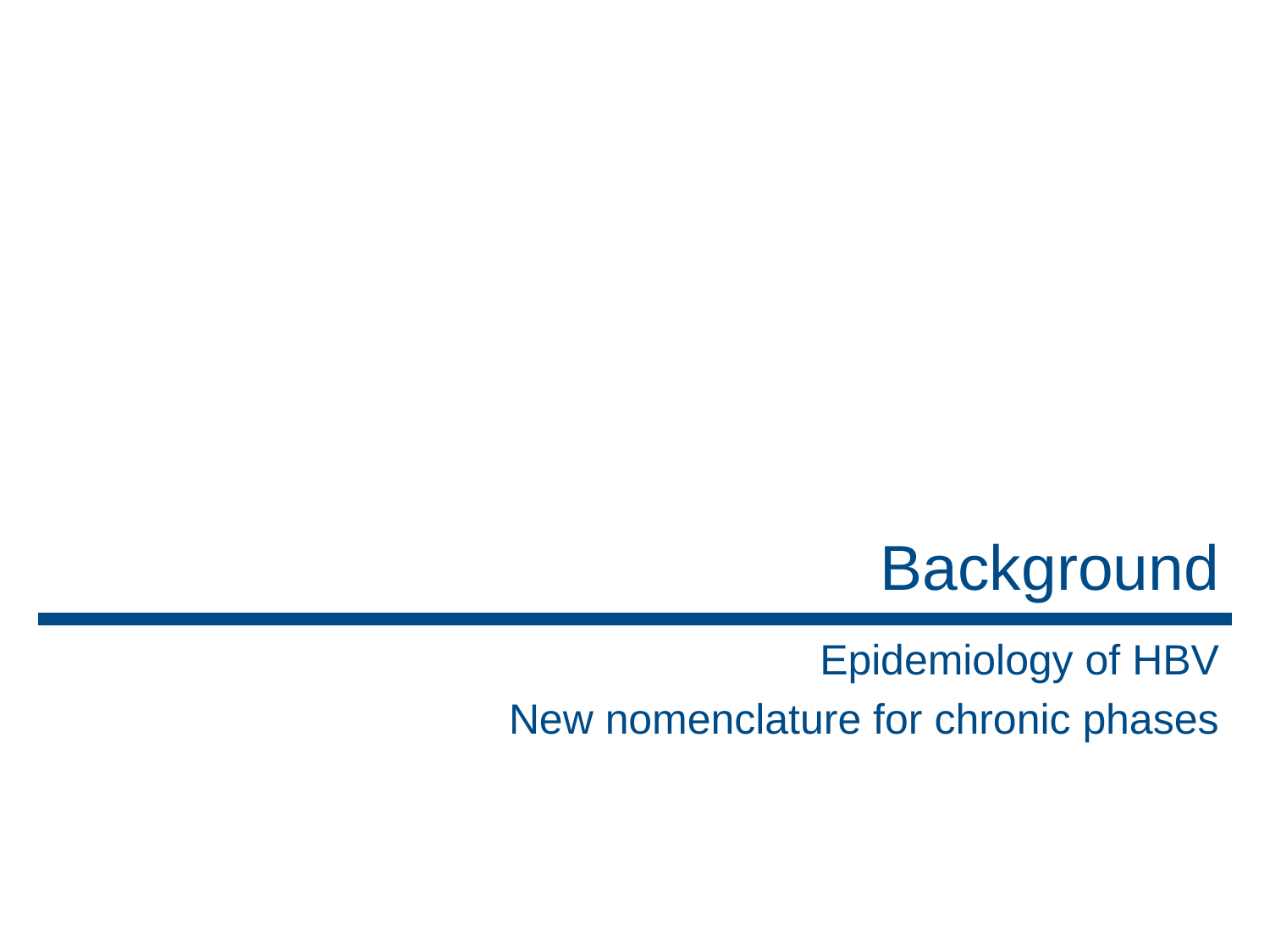

# Background
Epidemiology of HBV
New nomenclature for chronic phases